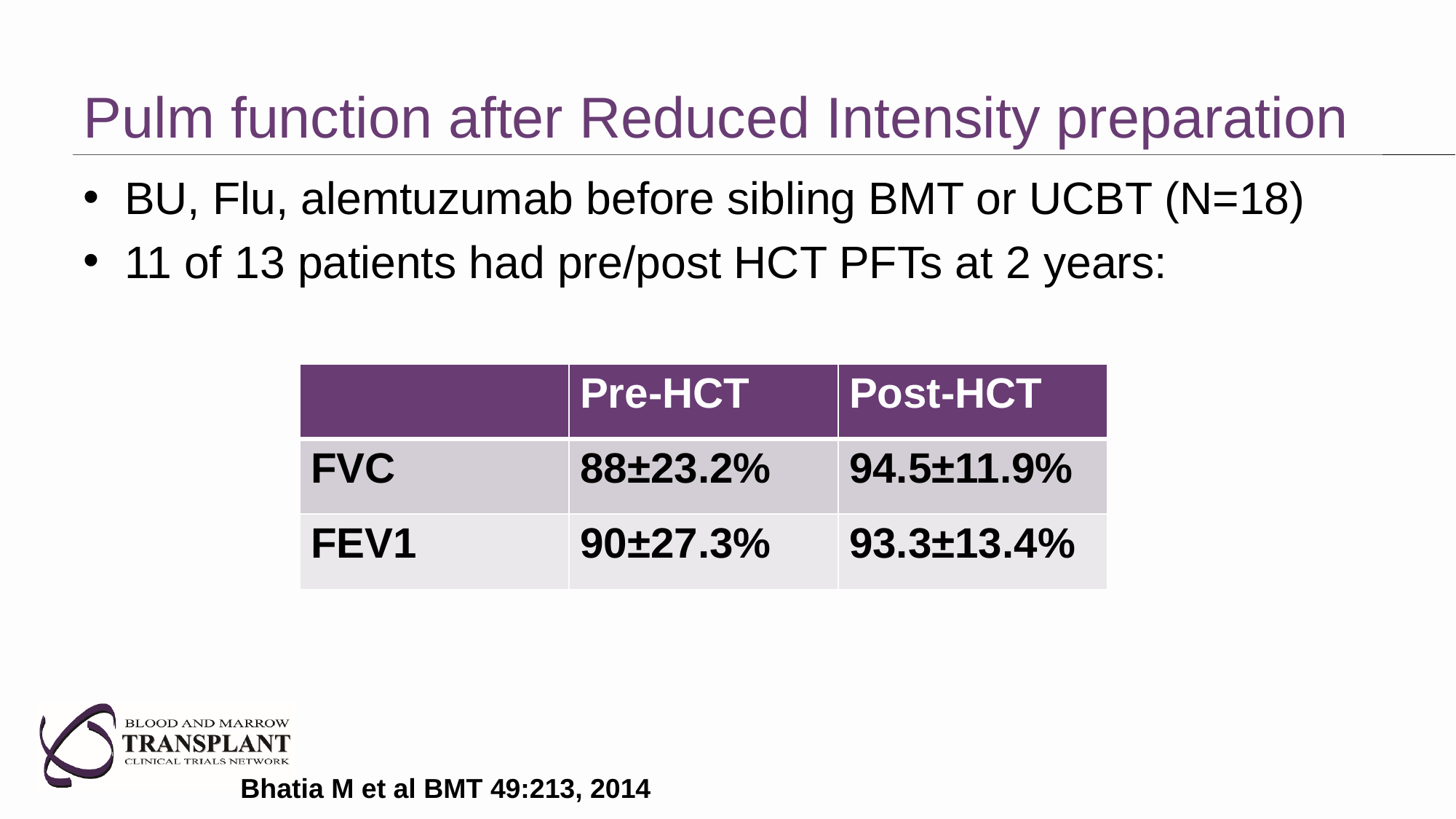

# Pulm function after Reduced Intensity preparation
BU, Flu, alemtuzumab before sibling BMT or UCBT (N=18)
11 of 13 patients had pre/post HCT PFTs at 2 years:

|  | Pre-HCT | Post-HCT |
| --- | --- | --- |
| FVC | 88±23.2% | 94.5±11.9% |
| FEV1 | 90±27.3% | 93.3±13.4% |
Bhatia M et al BMT 49:213, 2014